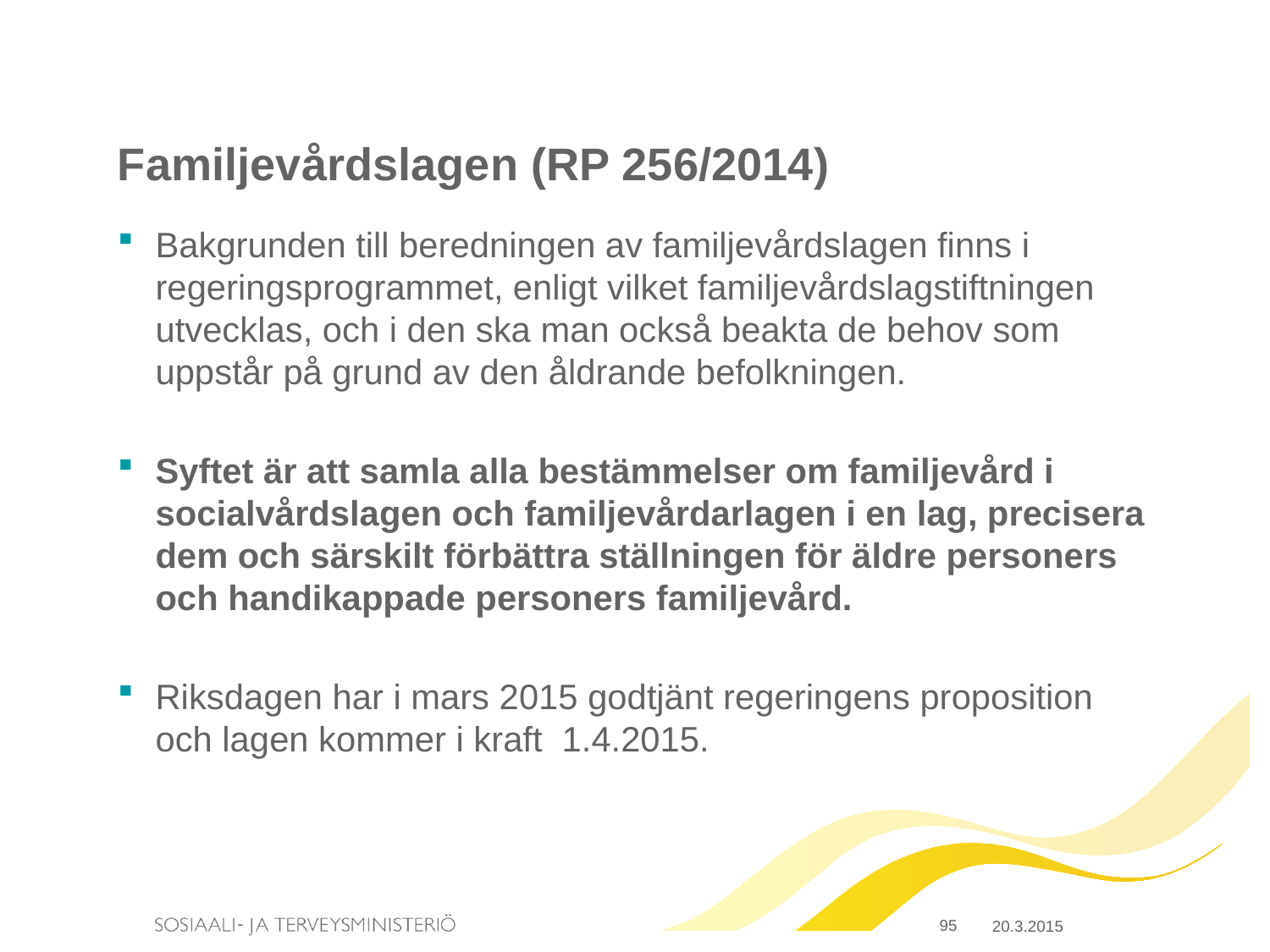

# Familjevårdslagen (RP 256/2014)
Bakgrunden till beredningen av familjevårdslagen finns i regeringsprogrammet, enligt vilket familjevårdslagstiftningen utvecklas, och i den ska man också beakta de behov som uppstår på grund av den åldrande befolkningen.

Syftet är att samla alla bestämmelser om familjevård i socialvårdslagen och familjevårdarlagen i en lag, precisera dem och särskilt förbättra ställningen för äldre personers och handikappade personers familjevård.

Riksdagen har i mars 2015 godtjänt regeringens proposition och lagen kommer i kraft  1.4.2015.

95
20.3.2015